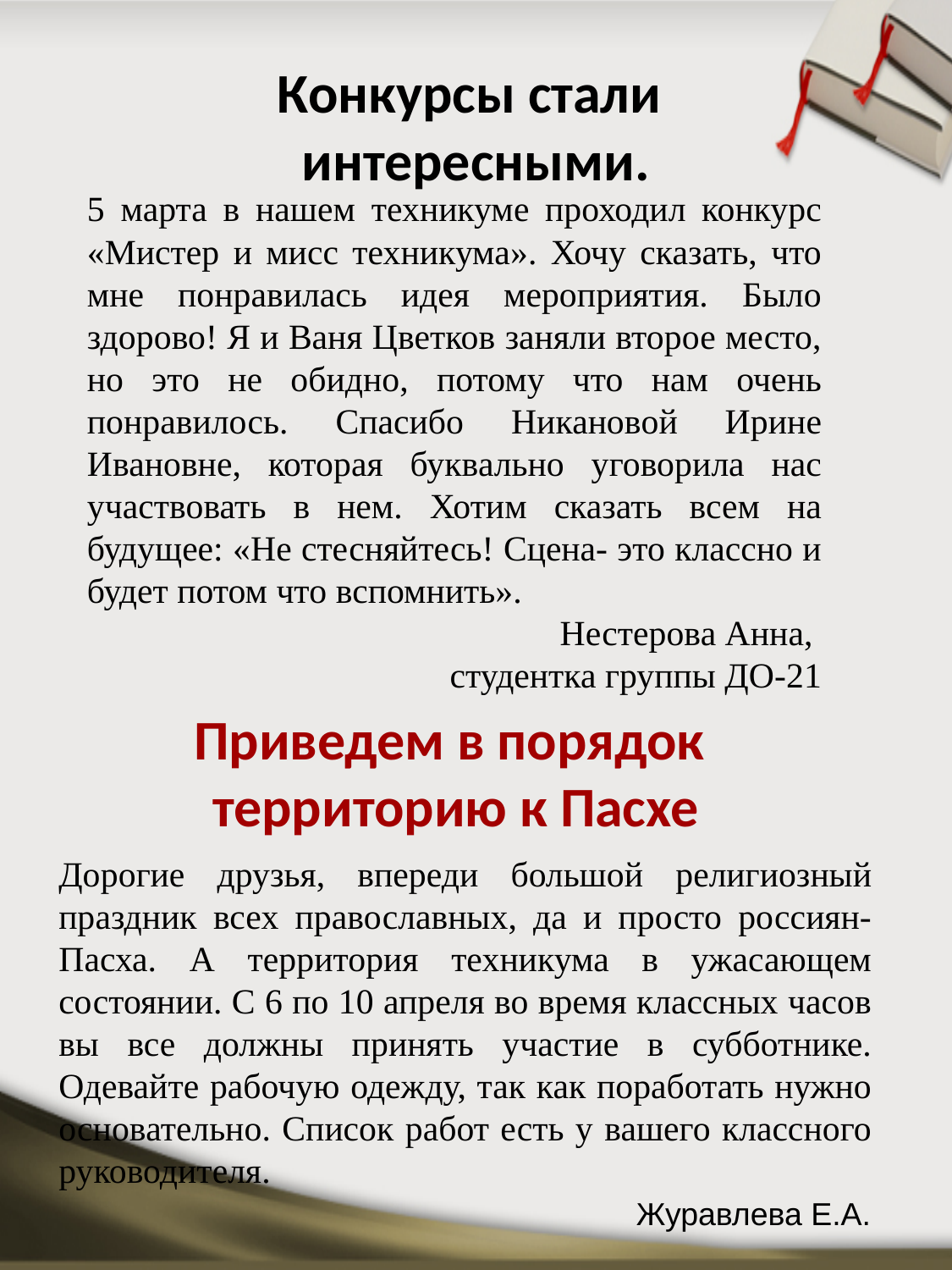

# Конкурсы стали интересными.
5 марта в нашем техникуме проходил конкурс «Мистер и мисс техникума». Хочу сказать, что мне понравилась идея мероприятия. Было здорово! Я и Ваня Цветков заняли второе место, но это не обидно, потому что нам очень понравилось. Спасибо Никановой Ирине Ивановне, которая буквально уговорила нас участвовать в нем. Хотим сказать всем на будущее: «Не стесняйтесь! Сцена- это классно и будет потом что вспомнить».
Нестерова Анна,
студентка группы ДО-21

Приведем в порядок
территорию к Пасхе
Дорогие друзья, впереди большой религиозный праздник всех православных, да и просто россиян- Пасха. А территория техникума в ужасающем состоянии. С 6 по 10 апреля во время классных часов вы все должны принять участие в субботнике. Одевайте рабочую одежду, так как поработать нужно основательно. Список работ есть у вашего классного руководителя.
                                                                 Журавлева Е.А.